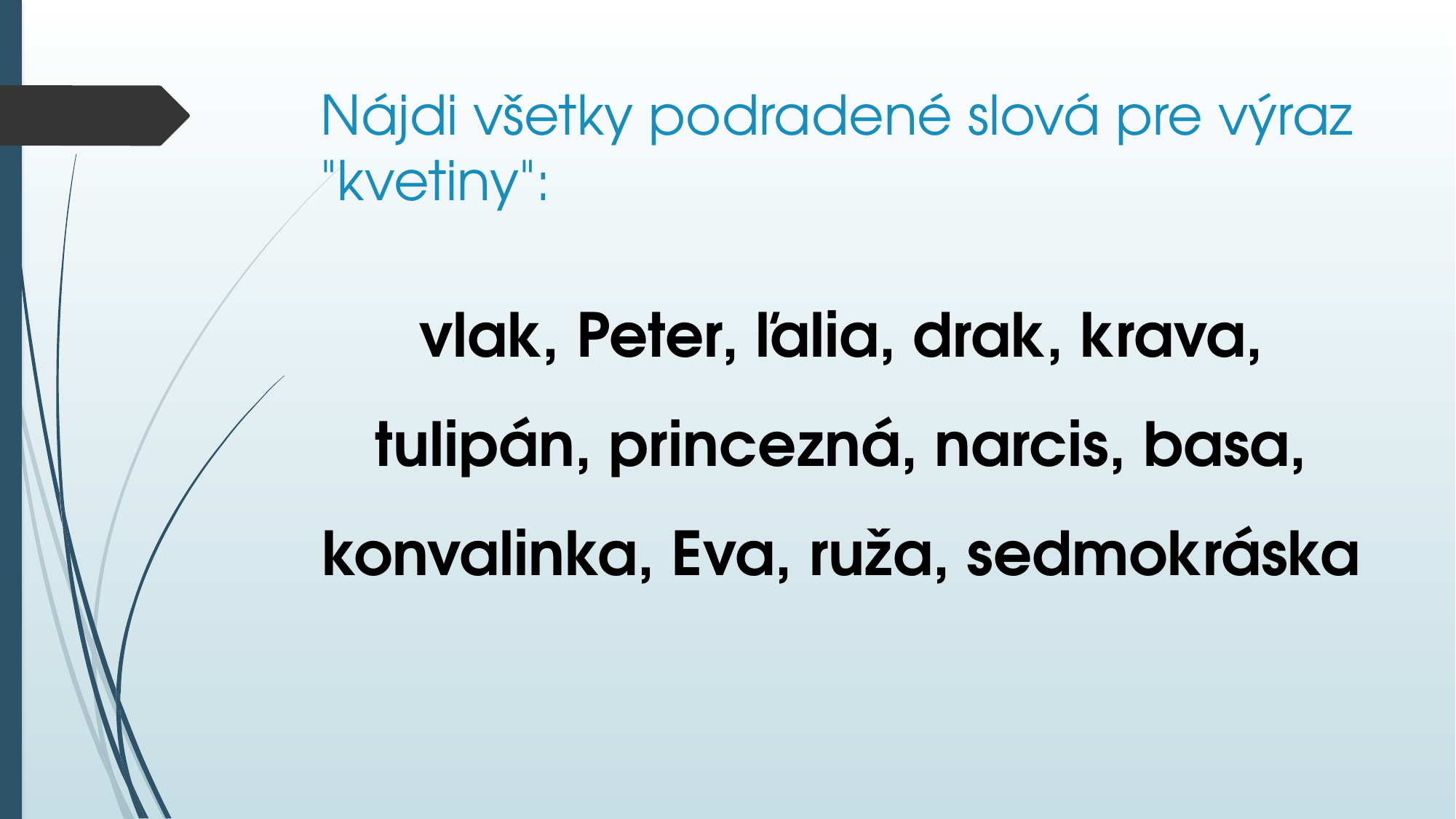

# Nájdi všetky podradené slová pre výraz "kvetiny":
vlak, Peter, ľalia, drak, krava, tulipán, princezná, narcis, basa, konvalinka, Eva, ruža, sedmokráska